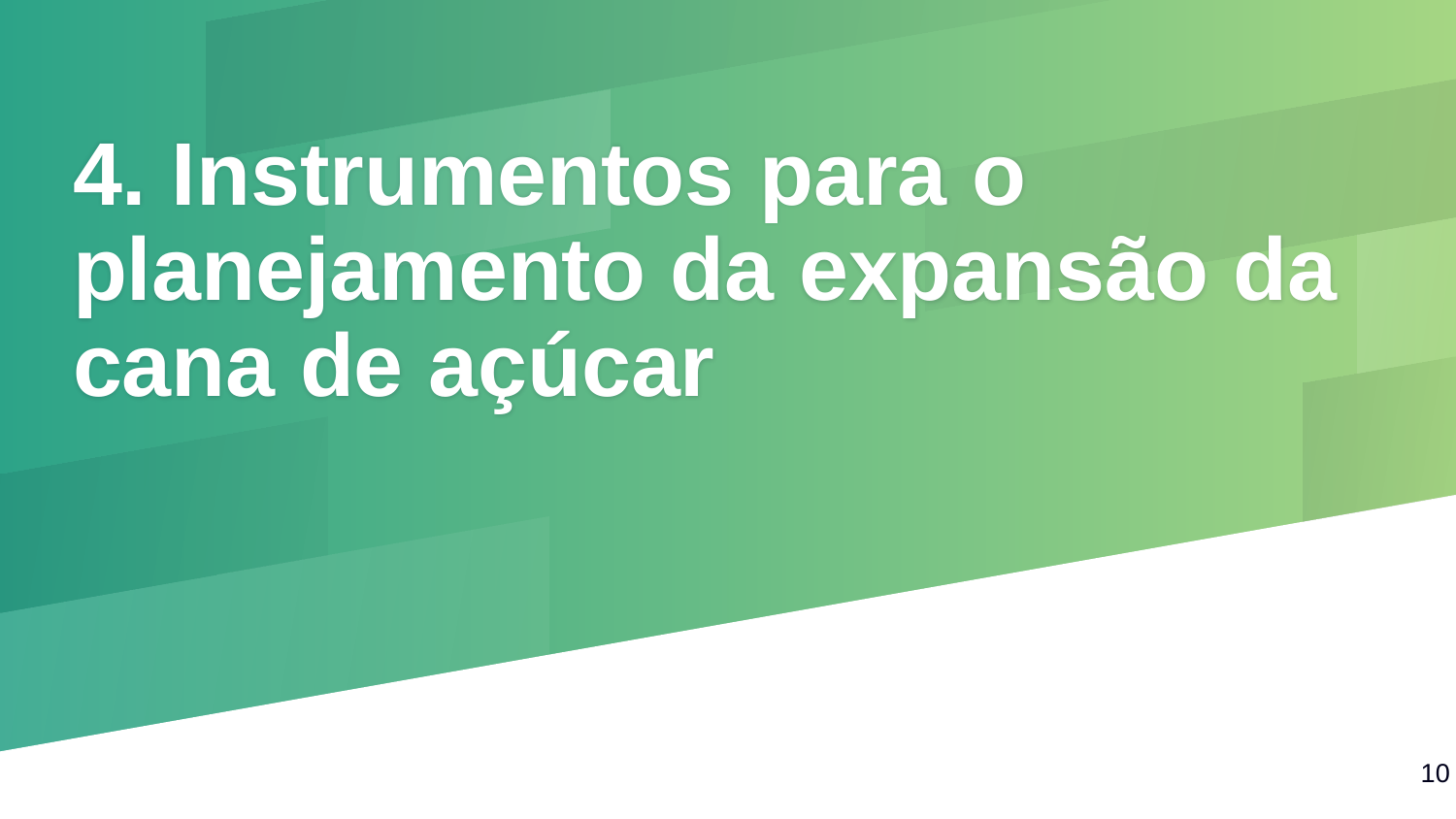

# 4. Instrumentos para o planejamento da expansão da cana de açúcar

10